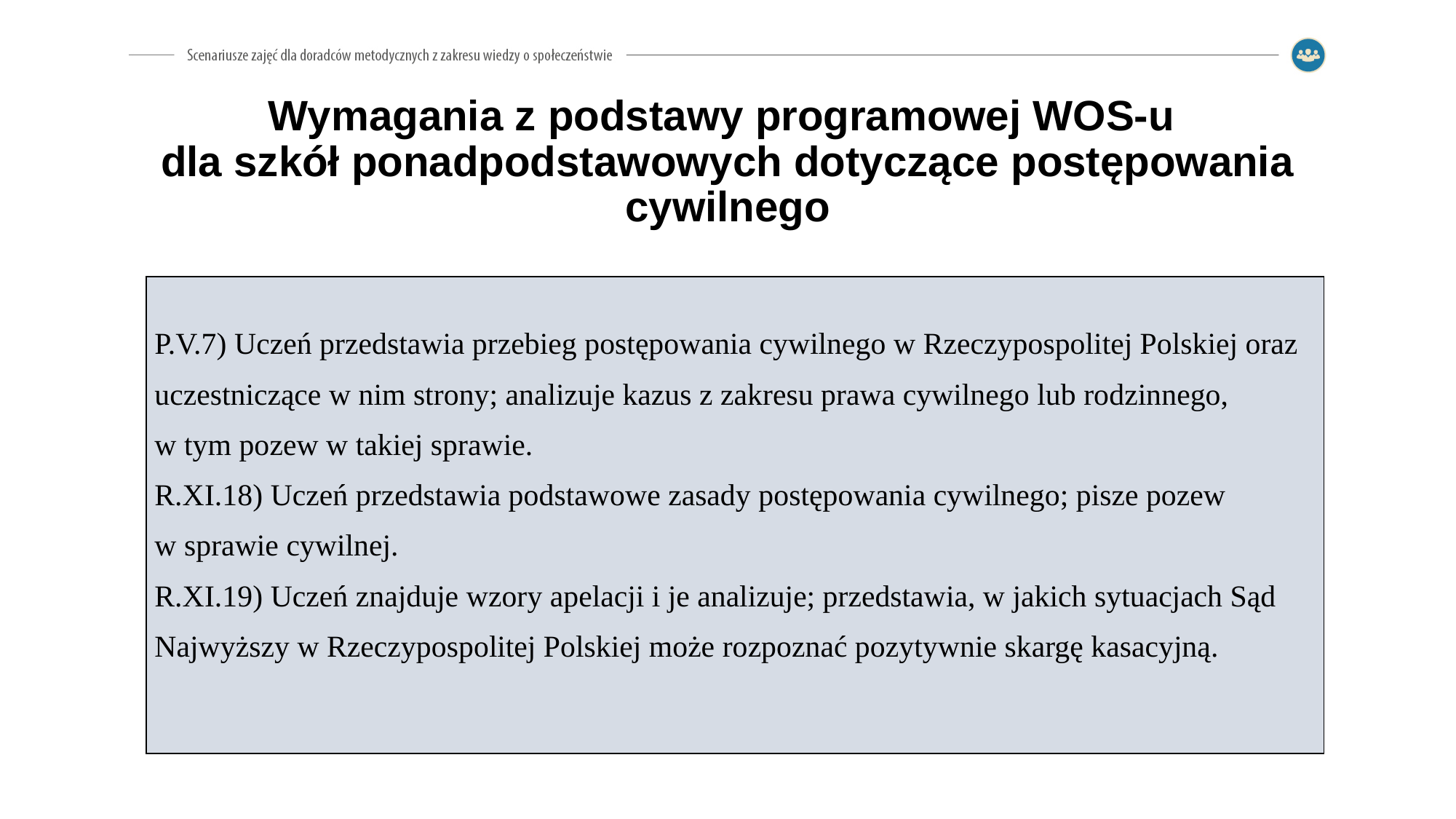

# Wymagania z podstawy programowej WOS-u dla szkół ponadpodstawowych dotyczące postępowania cywilnego
| P.V.7) Uczeń przedstawia przebieg postępowania cywilnego w Rzeczypospolitej Polskiej oraz uczestniczące w nim strony; analizuje kazus z zakresu prawa cywilnego lub rodzinnego, w tym pozew w takiej sprawie. R.XI.18) Uczeń przedstawia podstawowe zasady postępowania cywilnego; pisze pozew w sprawie cywilnej. R.XI.19) Uczeń znajduje wzory apelacji i je analizuje; przedstawia, w jakich sytuacjach Sąd Najwyższy w Rzeczypospolitej Polskiej może rozpoznać pozytywnie skargę kasacyjną. |
| --- |